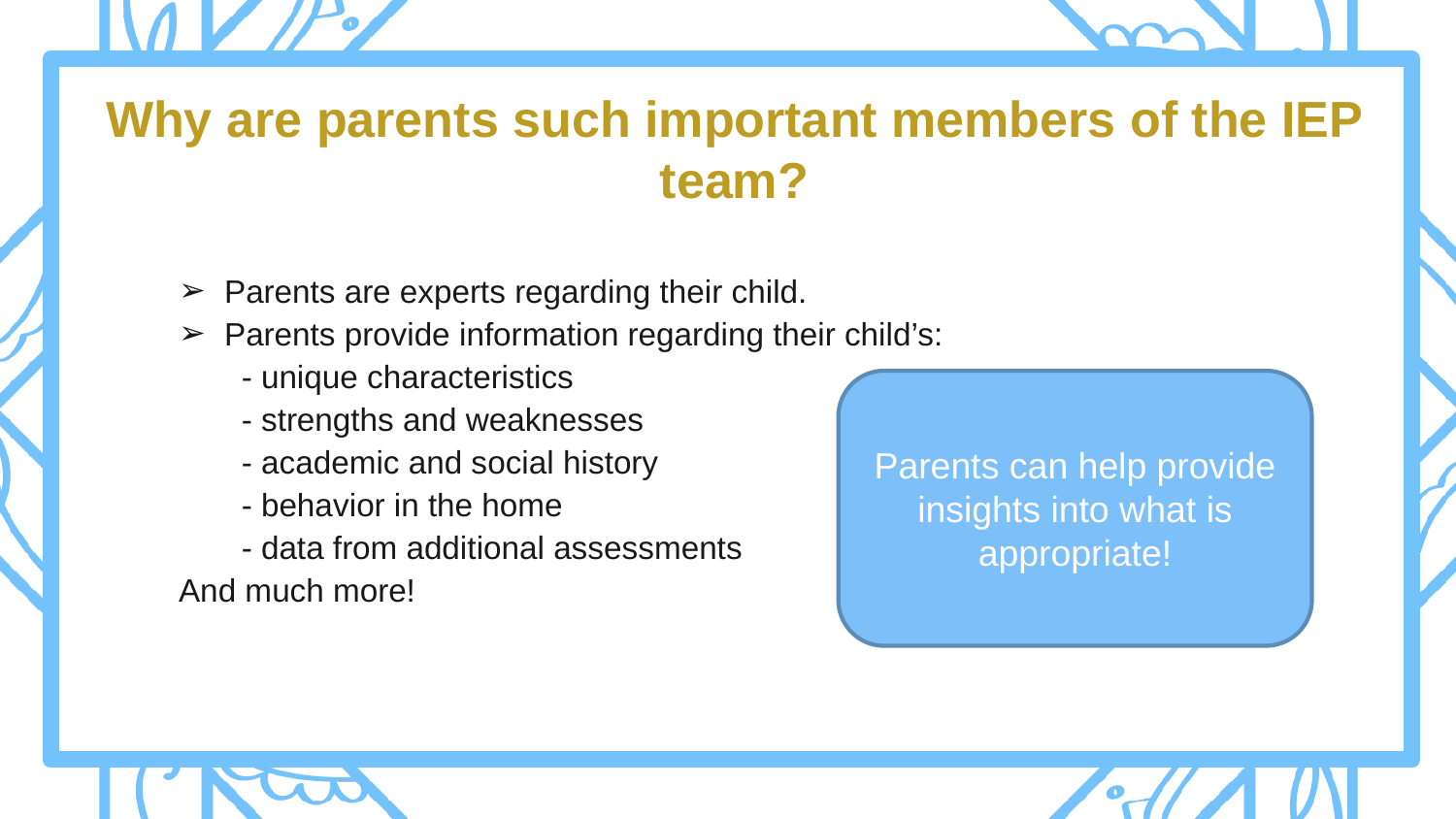

# Why are parents such important members of the IEP team?

Parents are experts regarding their child.
Parents provide information regarding their child’s:
       - unique characteristics
       - strengths and weaknesses
       - academic and social history
       - behavior in the home
       - data from additional assessments
And much more!

Parents can help provide insights into what is appropriate!